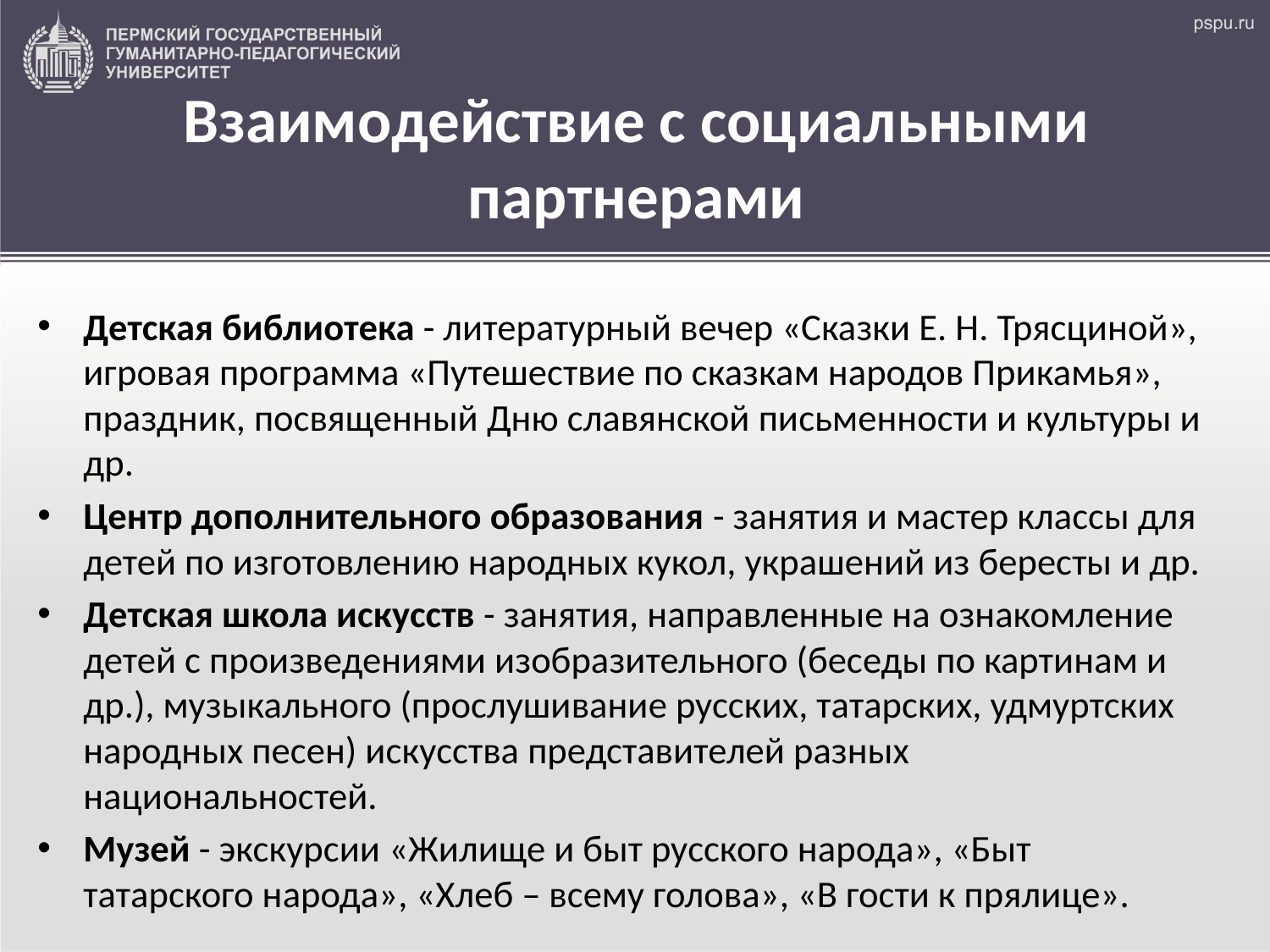

# Взаимодействие с социальными партнерами
Детская библиотека - литературный вечер «Сказки Е. Н. Трясциной», игровая программа «Путешествие по сказкам народов Прикамья», праздник, посвященный Дню славянской письменности и культуры и др.
Центр дополнительного образования - занятия и мастер классы для детей по изготовлению народных кукол, украшений из бересты и др.
Детская школа искусств - занятия, направленные на ознакомление детей с произведениями изобразительного (беседы по картинам и др.), музыкального (прослушивание русских, татарских, удмуртских народных песен) искусства представителей разных национальностей.
Музей - экскурсии «Жилище и быт русского народа», «Быт татарского народа», «Хлеб – всему голова», «В гости к прялице».